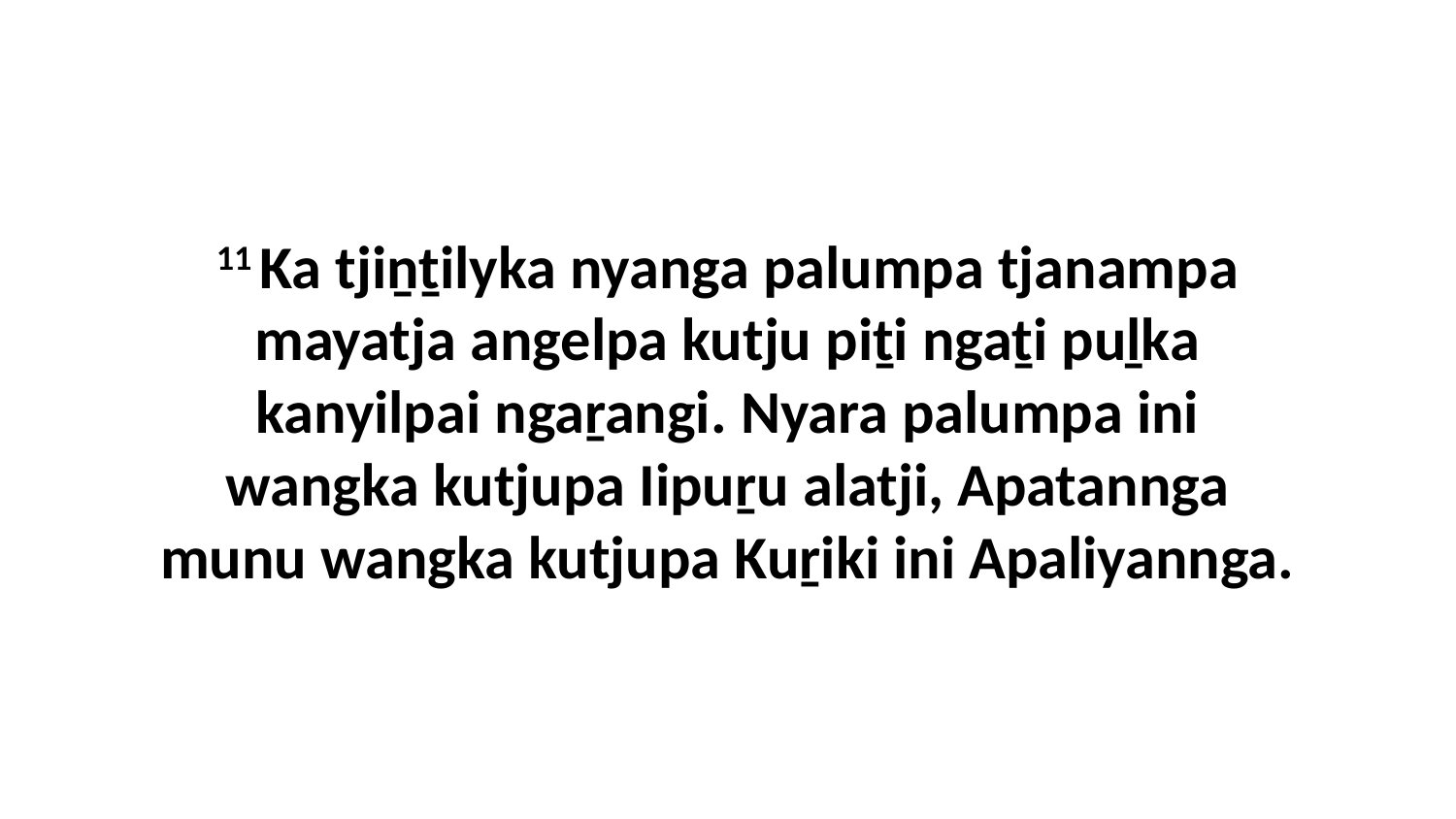

11 Ka tjiṉṯilyka nyanga palumpa tjanampa mayatja angelpa kutju piṯi ngaṯi puḻka kanyilpai ngaṟangi. Nyara palumpa ini wangka kutjupa Iipuṟu alatji, Apatannga munu wangka kutjupa Kuṟiki ini Apaliyannga.